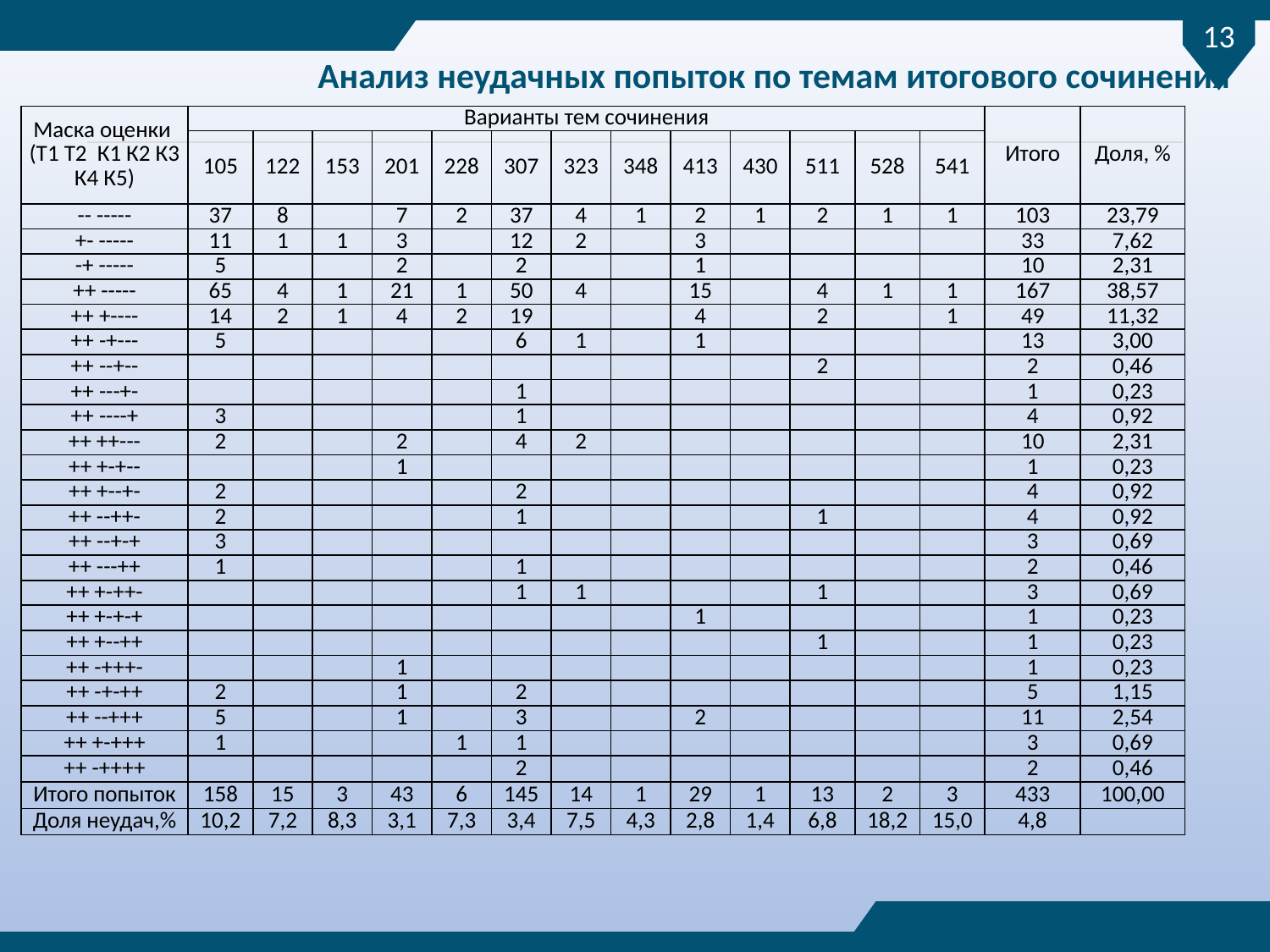

13
		Анализ неудачных попыток по темам итогового сочинения

| Маска оценки (Т1 Т2 К1 К2 К3 К4 К5) | Варианты тем сочинения |  |  |  |  |  |  |  |  |  |  |  |  | Итого | Доля, % |
| --- | --- | --- | --- | --- | --- | --- | --- | --- | --- | --- | --- | --- | --- | --- | --- |
|  | 105 | 122 | 153 | 201 | 228 | 307 | 323 | 348 | 413 | 430 | 511 | 528 | 541 |  |  |
| -- ----- | 37 | 8 |  | 7 | 2 | 37 | 4 | 1 | 2 | 1 | 2 | 1 | 1 | 103 | 23,79 |
| +- ----- | 11 | 1 | 1 | 3 |  | 12 | 2 |  | 3 |  |  |  |  | 33 | 7,62 |
| -+ ----- | 5 |  |  | 2 |  | 2 |  |  | 1 |  |  |  |  | 10 | 2,31 |
| ++ ----- | 65 | 4 | 1 | 21 | 1 | 50 | 4 |  | 15 |  | 4 | 1 | 1 | 167 | 38,57 |
| ++ +---- | 14 | 2 | 1 | 4 | 2 | 19 |  |  | 4 |  | 2 |  | 1 | 49 | 11,32 |
| ++ -+--- | 5 |  |  |  |  | 6 | 1 |  | 1 |  |  |  |  | 13 | 3,00 |
| ++ --+-- |  |  |  |  |  |  |  |  |  |  | 2 |  |  | 2 | 0,46 |
| ++ ---+- |  |  |  |  |  | 1 |  |  |  |  |  |  |  | 1 | 0,23 |
| ++ ----+ | 3 |  |  |  |  | 1 |  |  |  |  |  |  |  | 4 | 0,92 |
| ++ ++--- | 2 |  |  | 2 |  | 4 | 2 |  |  |  |  |  |  | 10 | 2,31 |
| ++ +-+-- |  |  |  | 1 |  |  |  |  |  |  |  |  |  | 1 | 0,23 |
| ++ +--+- | 2 |  |  |  |  | 2 |  |  |  |  |  |  |  | 4 | 0,92 |
| ++ --++- | 2 |  |  |  |  | 1 |  |  |  |  | 1 |  |  | 4 | 0,92 |
| ++ --+-+ | 3 |  |  |  |  |  |  |  |  |  |  |  |  | 3 | 0,69 |
| ++ ---++ | 1 |  |  |  |  | 1 |  |  |  |  |  |  |  | 2 | 0,46 |
| ++ +-++- |  |  |  |  |  | 1 | 1 |  |  |  | 1 |  |  | 3 | 0,69 |
| ++ +-+-+ |  |  |  |  |  |  |  |  | 1 |  |  |  |  | 1 | 0,23 |
| ++ +--++ |  |  |  |  |  |  |  |  |  |  | 1 |  |  | 1 | 0,23 |
| ++ -+++- |  |  |  | 1 |  |  |  |  |  |  |  |  |  | 1 | 0,23 |
| ++ -+-++ | 2 |  |  | 1 |  | 2 |  |  |  |  |  |  |  | 5 | 1,15 |
| ++ --+++ | 5 |  |  | 1 |  | 3 |  |  | 2 |  |  |  |  | 11 | 2,54 |
| ++ +-+++ | 1 |  |  |  | 1 | 1 |  |  |  |  |  |  |  | 3 | 0,69 |
| ++ -++++ |  |  |  |  |  | 2 |  |  |  |  |  |  |  | 2 | 0,46 |
| Итого попыток | 158 | 15 | 3 | 43 | 6 | 145 | 14 | 1 | 29 | 1 | 13 | 2 | 3 | 433 | 100,00 |
| Доля неудач,% | 10,2 | 7,2 | 8,3 | 3,1 | 7,3 | 3,4 | 7,5 | 4,3 | 2,8 | 1,4 | 6,8 | 18,2 | 15,0 | 4,8 |  |